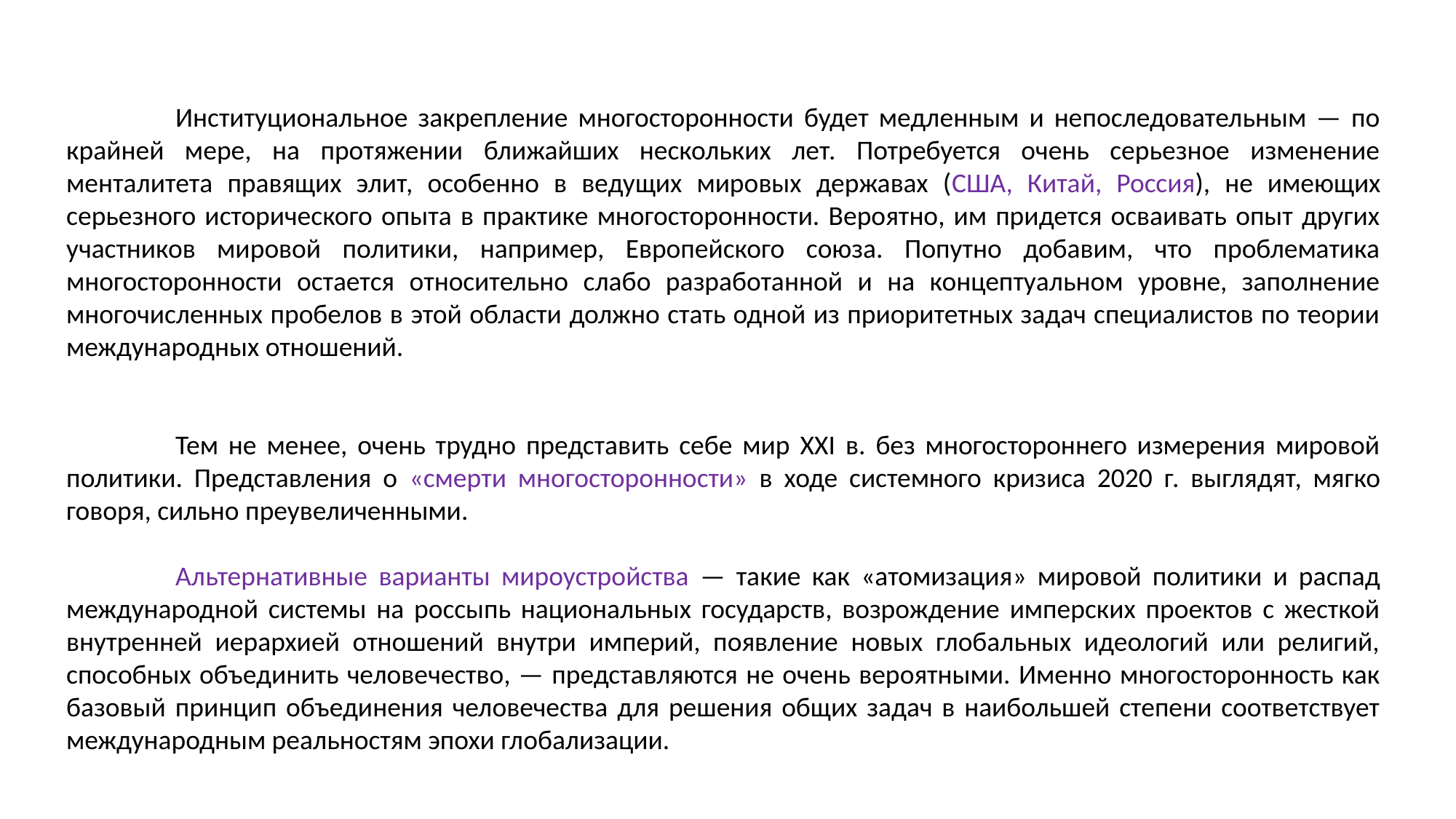

Институциональное закрепление многосторонности будет медленным и непоследовательным — по крайней мере, на протяжении ближайших нескольких лет. Потребуется очень серьезное изменение менталитета правящих элит, особенно в ведущих мировых державах (США, Китай, Россия), не имеющих серьезного исторического опыта в практике многосторонности. Вероятно, им придется осваивать опыт других участников мировой политики, например, Европейского союза. Попутно добавим, что проблематика многосторонности остается относительно слабо разработанной и на концептуальном уровне, заполнение многочисленных пробелов в этой области должно стать одной из приоритетных задач специалистов по теории международных отношений.

	Тем не менее, очень трудно представить себе мир XXI в. без многостороннего измерения мировой политики. Представления о «смерти многосторонности» в ходе системного кризиса 2020 г. выглядят, мягко говоря, сильно преувеличенными.

	Альтернативные варианты мироустройства — такие как «атомизация» мировой политики и распад международной системы на россыпь национальных государств, возрождение имперских проектов с жесткой внутренней иерархией отношений внутри империй, появление новых глобальных идеологий или религий, способных объединить человечество, — представляются не очень вероятными. Именно многосторонность как базовый принцип объединения человечества для решения общих задач в наибольшей степени соответствует международным реальностям эпохи глобализации.